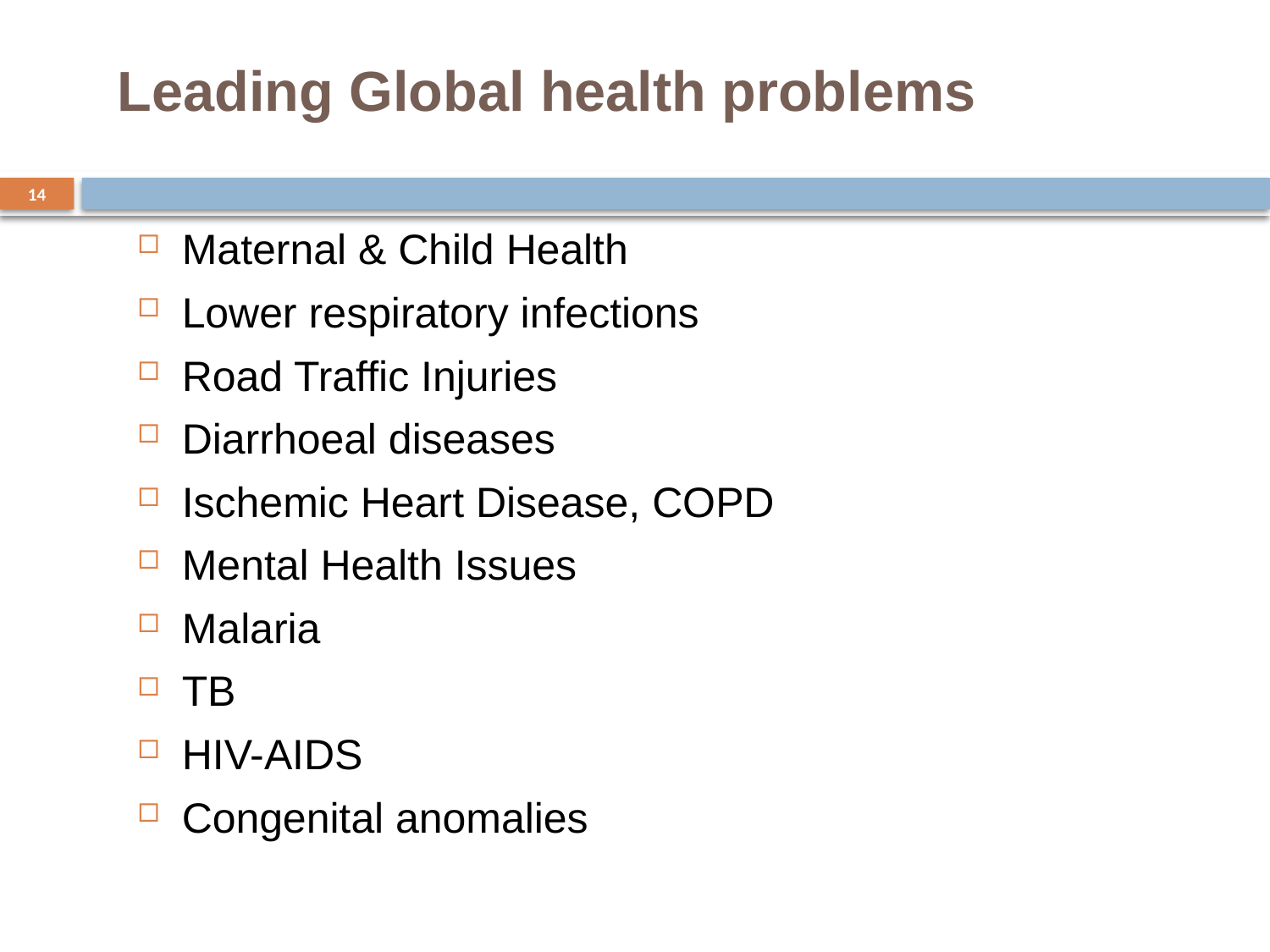

# Leading Global health problems
14
Maternal & Child Health
Lower respiratory infections
Road Traffic Injuries
Diarrhoeal diseases
Ischemic Heart Disease, COPD
Mental Health Issues
Malaria
TB
HIV-AIDS
Congenital anomalies